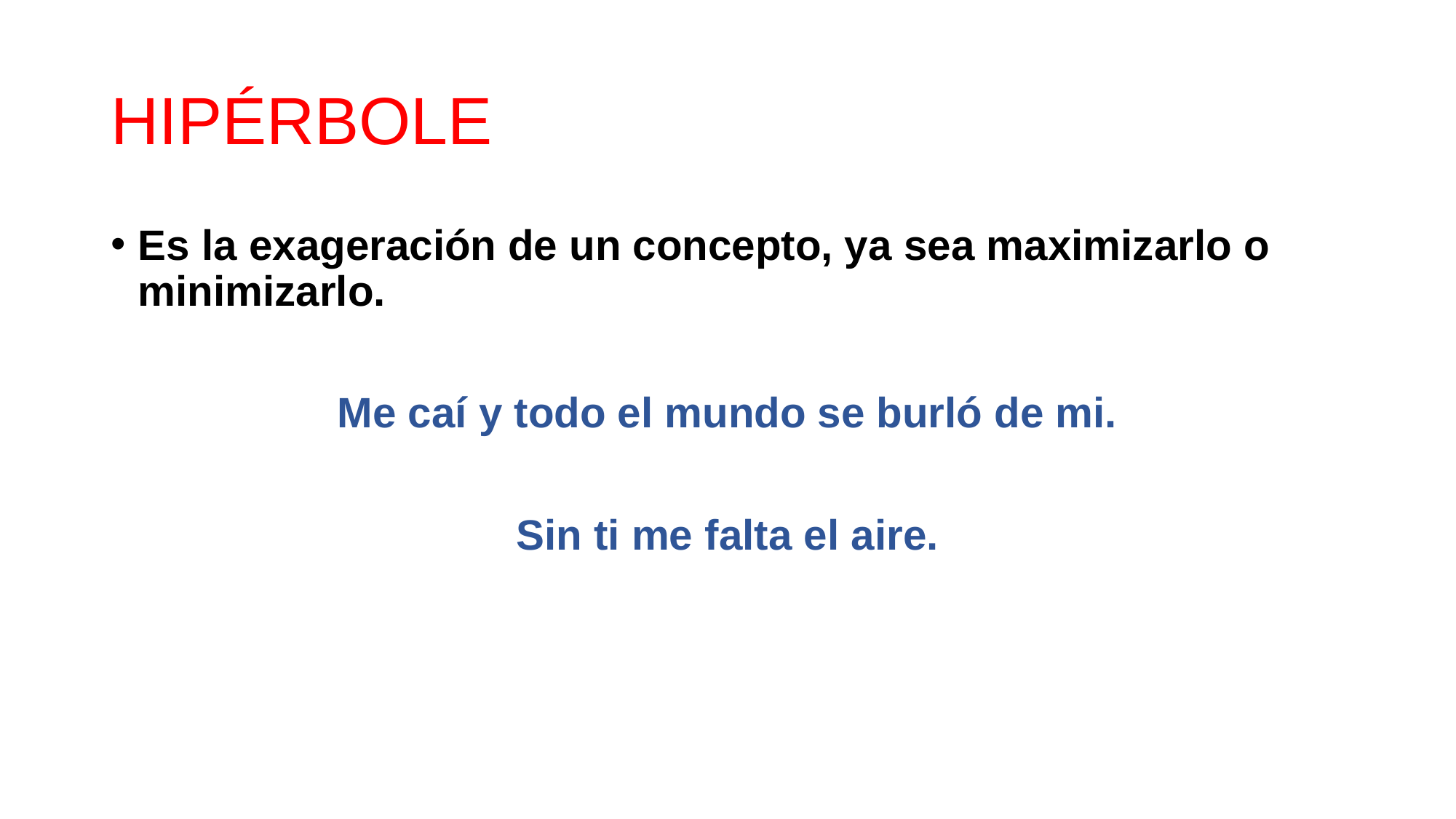

# HIPÉRBOLE
Es la exageración de un concepto, ya sea maximizarlo o minimizarlo.

Me caí y todo el mundo se burló de mi.

Sin ti me falta el aire.